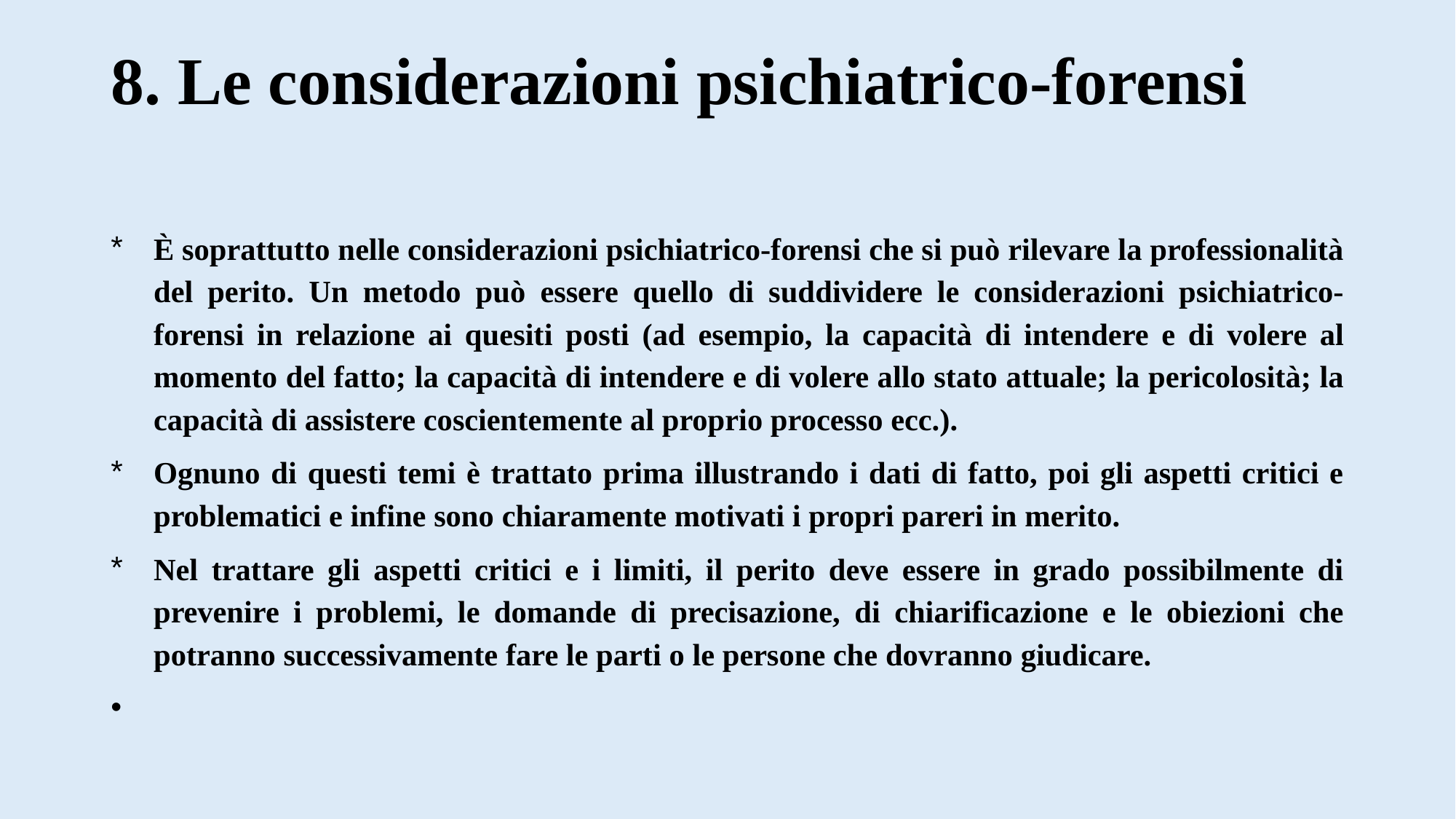

# 8. Le considerazioni psichiatrico-forensi
È soprattutto nelle considerazioni psichiatrico-forensi che si può rilevare la professionalità del perito. Un metodo può essere quello di suddividere le considerazioni psichiatrico-forensi in relazione ai quesiti posti (ad esempio, la capacità di intendere e di volere al momento del fatto; la capacità di intendere e di volere allo stato attuale; la pericolosità; la capacità di assistere coscientemente al proprio processo ecc.).
Ognuno di questi temi è trattato prima illustrando i dati di fatto, poi gli aspetti critici e problematici e infine sono chiaramente motivati i propri pareri in merito.
Nel trattare gli aspetti critici e i limiti, il perito deve essere in grado possibilmente di prevenire i problemi, le domande di precisazione, di chiarificazione e le obiezioni che potranno successivamente fare le parti o le persone che dovranno giudicare.